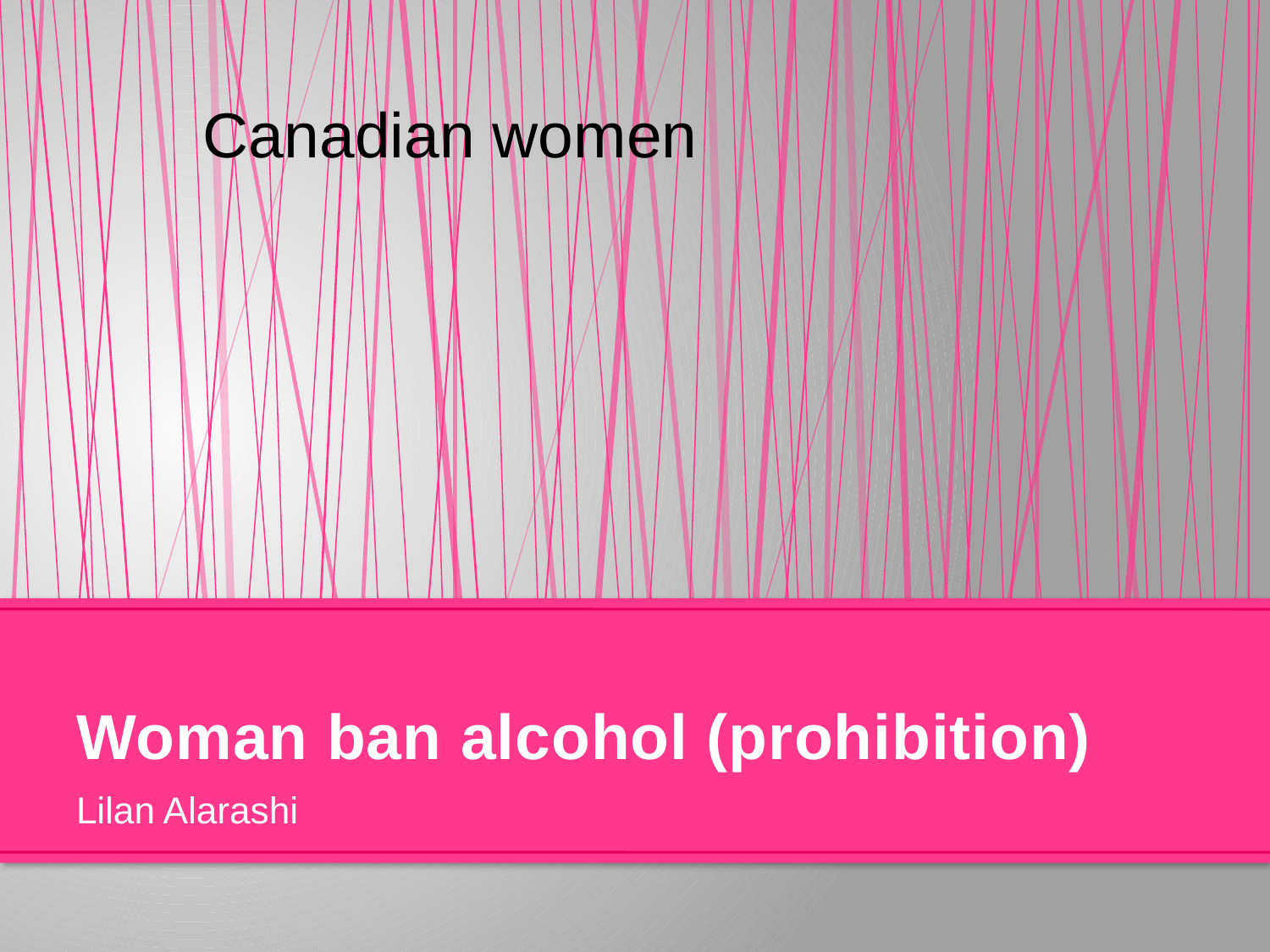

Canadian women
# Woman ban alcohol (prohibition)
Lilan Alarashi